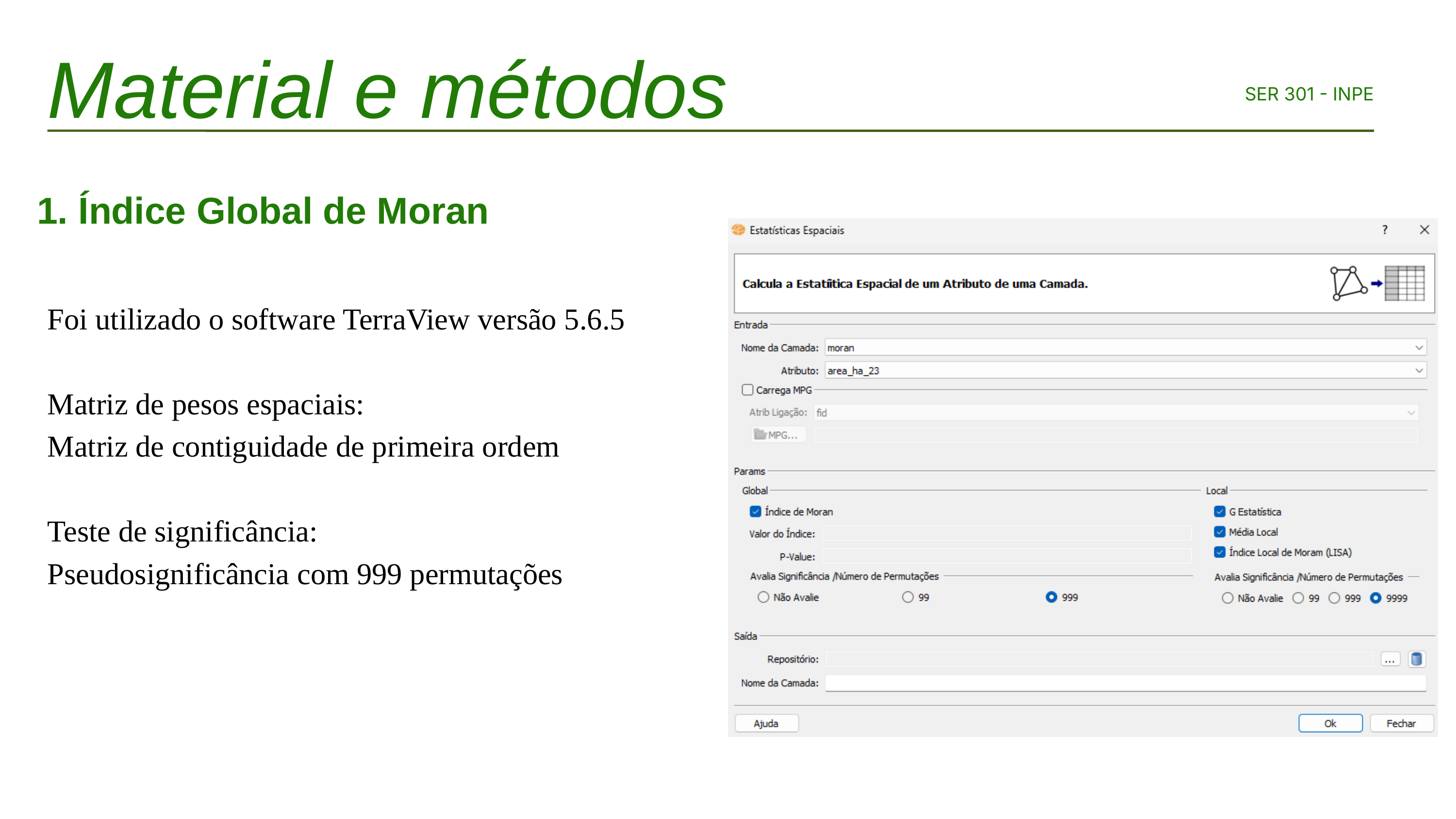

Material e métodos
SER 301 - INPE

1. Índice Global de Moran

Foi utilizado o software TerraView versão 5.6.5

Matriz de pesos espaciais:
Matriz de contiguidade de primeira ordem

Teste de significância:
Pseudosignificância com 999 permutações